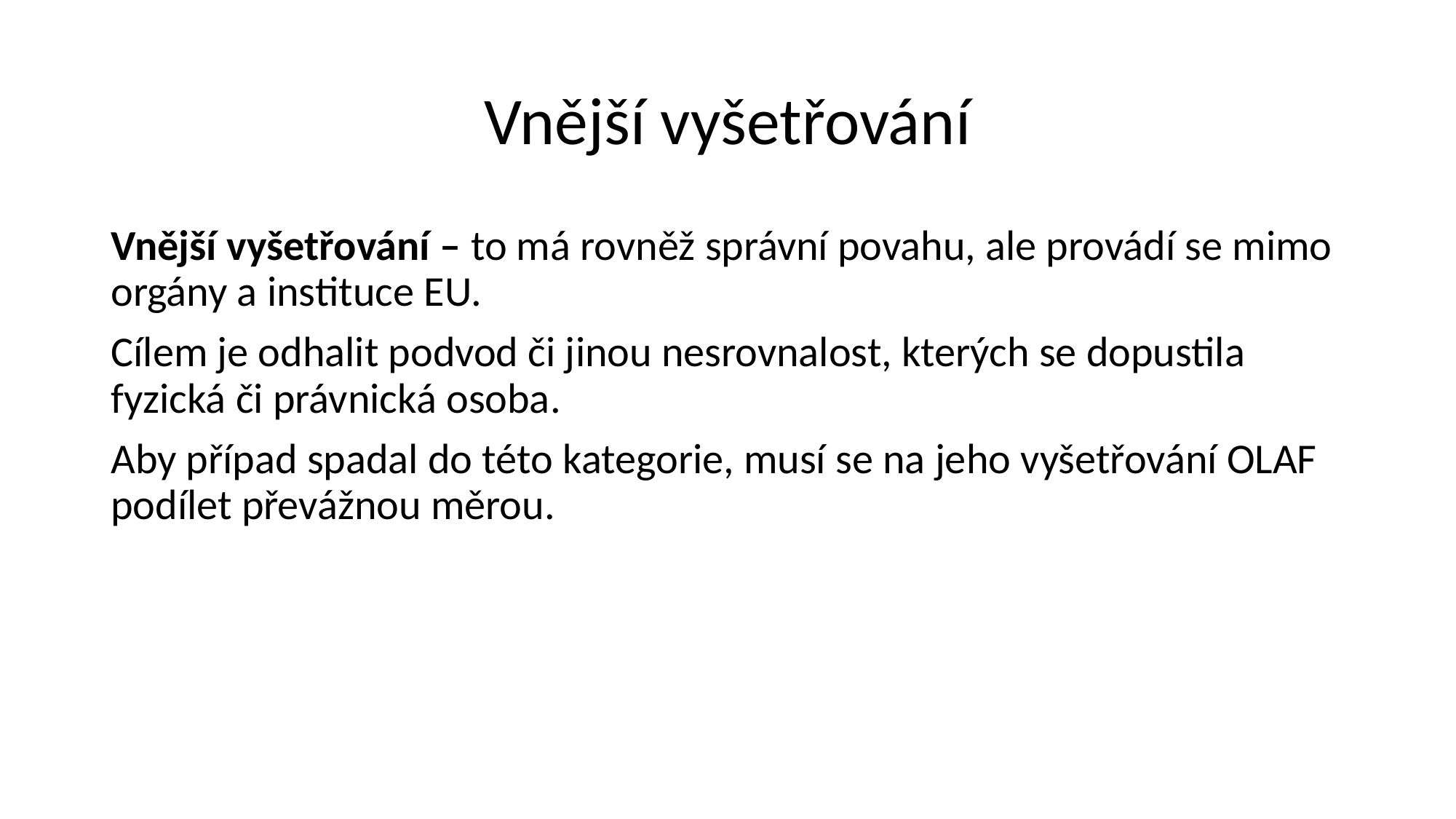

# Vnější vyšetřování
Vnější vyšetřování – to má rovněž správní povahu, ale provádí se mimo orgány a instituce EU.
Cílem je odhalit podvod či jinou nesrovnalost, kterých se dopustila fyzická či právnická osoba.
Aby případ spadal do této kategorie, musí se na jeho vyšetřování OLAF podílet převážnou měrou.